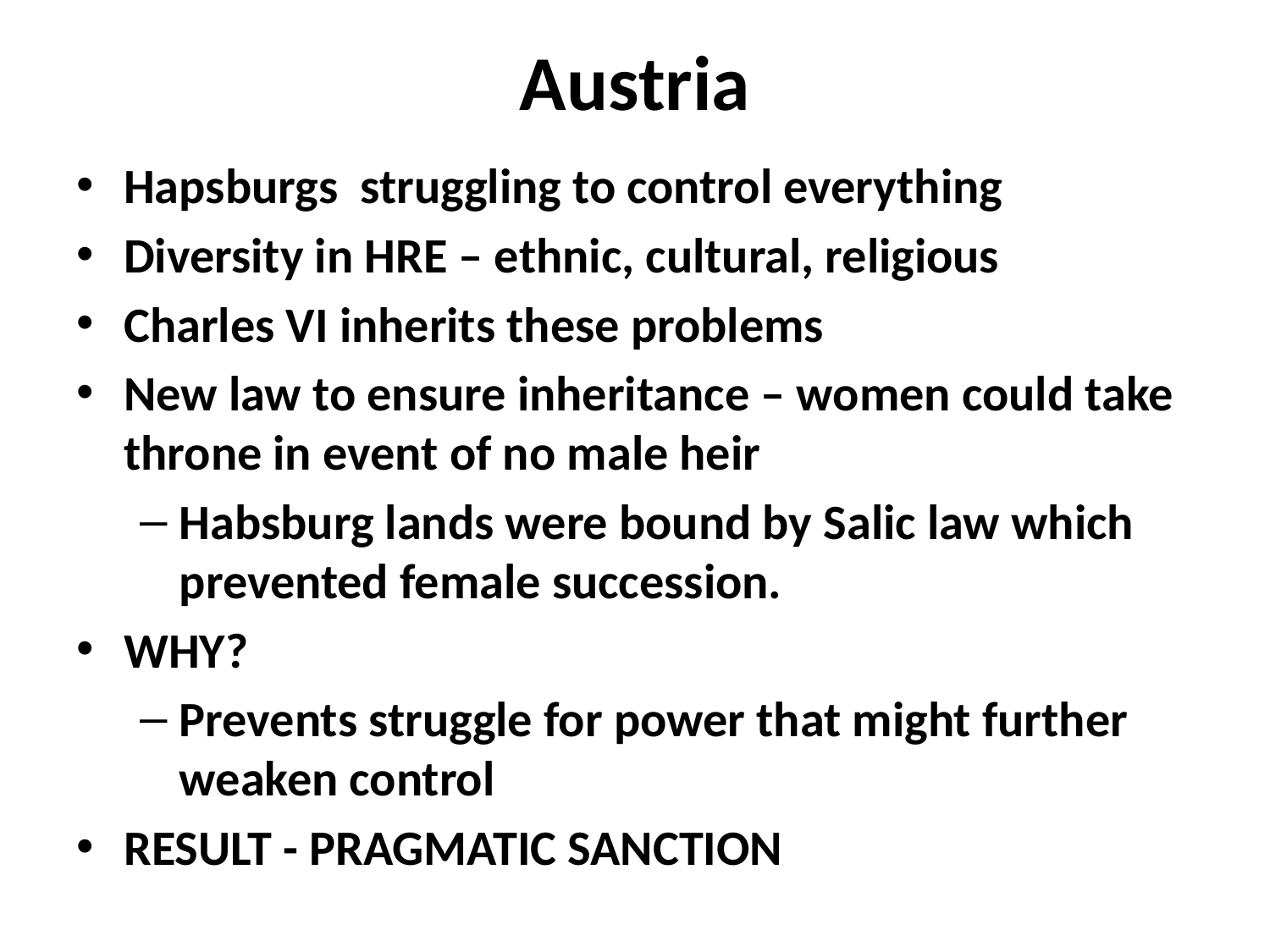

# Austria
Hapsburgs  struggling to control everything
Diversity in HRE – ethnic, cultural, religious
Charles VI inherits these problems
New law to ensure inheritance – women could take throne in event of no male heir
Habsburg lands were bound by Salic law which prevented female succession.
WHY?
Prevents struggle for power that might further weaken control
RESULT - PRAGMATIC SANCTION